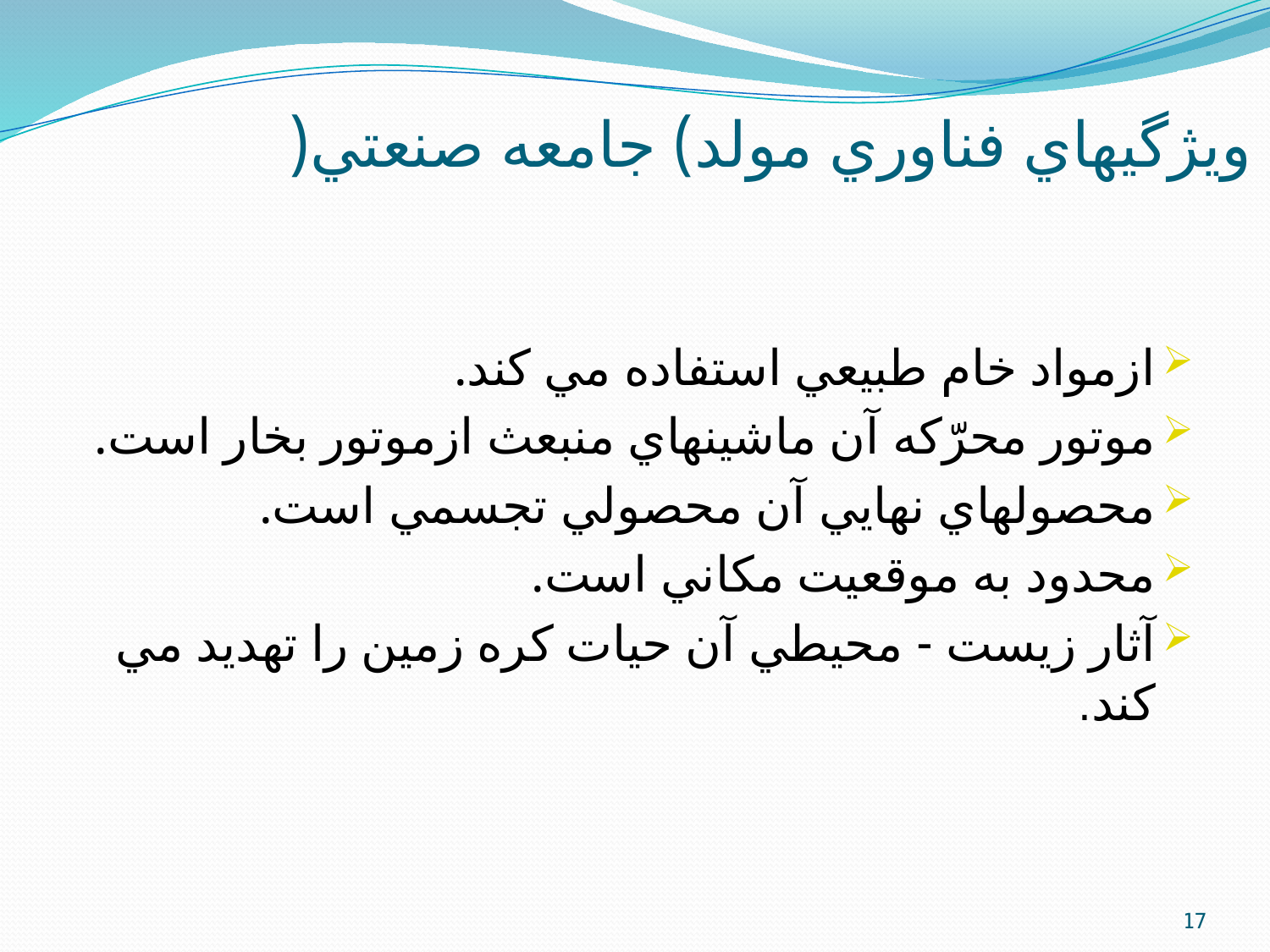

# ويژگيهاي فناوري مولد) جامعه صنعتي(

ازمواد خام طبيعي استفاده مي كند.
موتور محرّكه آن ماشينهاي منبعث ازموتور بخار است.
محصولهاي نهايي آن محصولي تجسمي است.
محدود به موقعيت مكاني است.
آثار زيست - محيطي آن حيات كره زمين را تهديد مي كند.

17